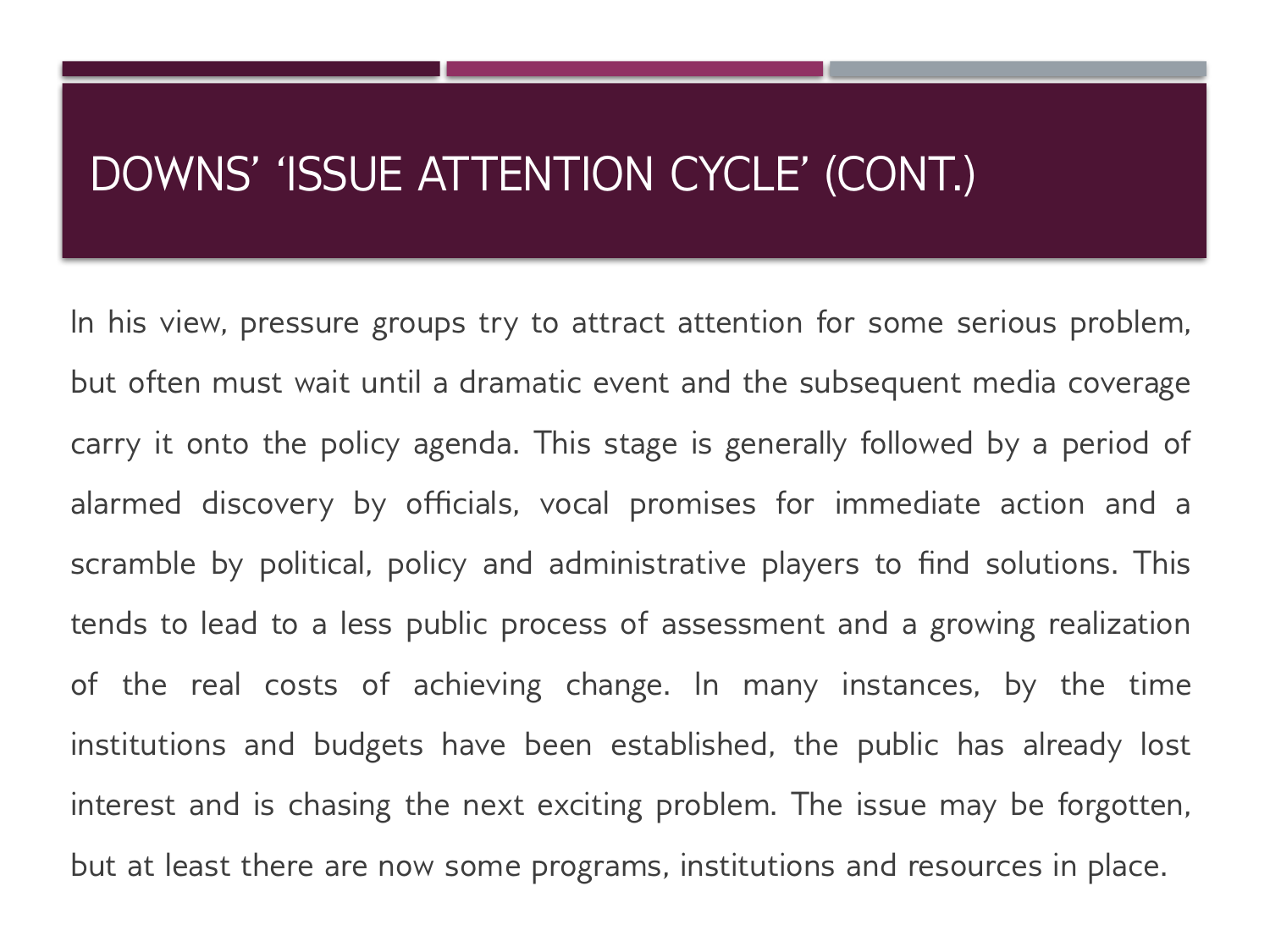

# Downs’ ‘Issue Attention Cycle’ (Cont.)
In his view, pressure groups try to attract attention for some serious problem, but often must wait until a dramatic event and the subsequent media coverage carry it onto the policy agenda. This stage is generally followed by a period of alarmed discovery by officials, vocal promises for immediate action and a scramble by political, policy and administrative players to find solutions. This tends to lead to a less public process of assessment and a growing realization of the real costs of achieving change. In many instances, by the time institutions and budgets have been established, the public has already lost interest and is chasing the next exciting problem. The issue may be forgotten, but at least there are now some programs, institutions and resources in place.